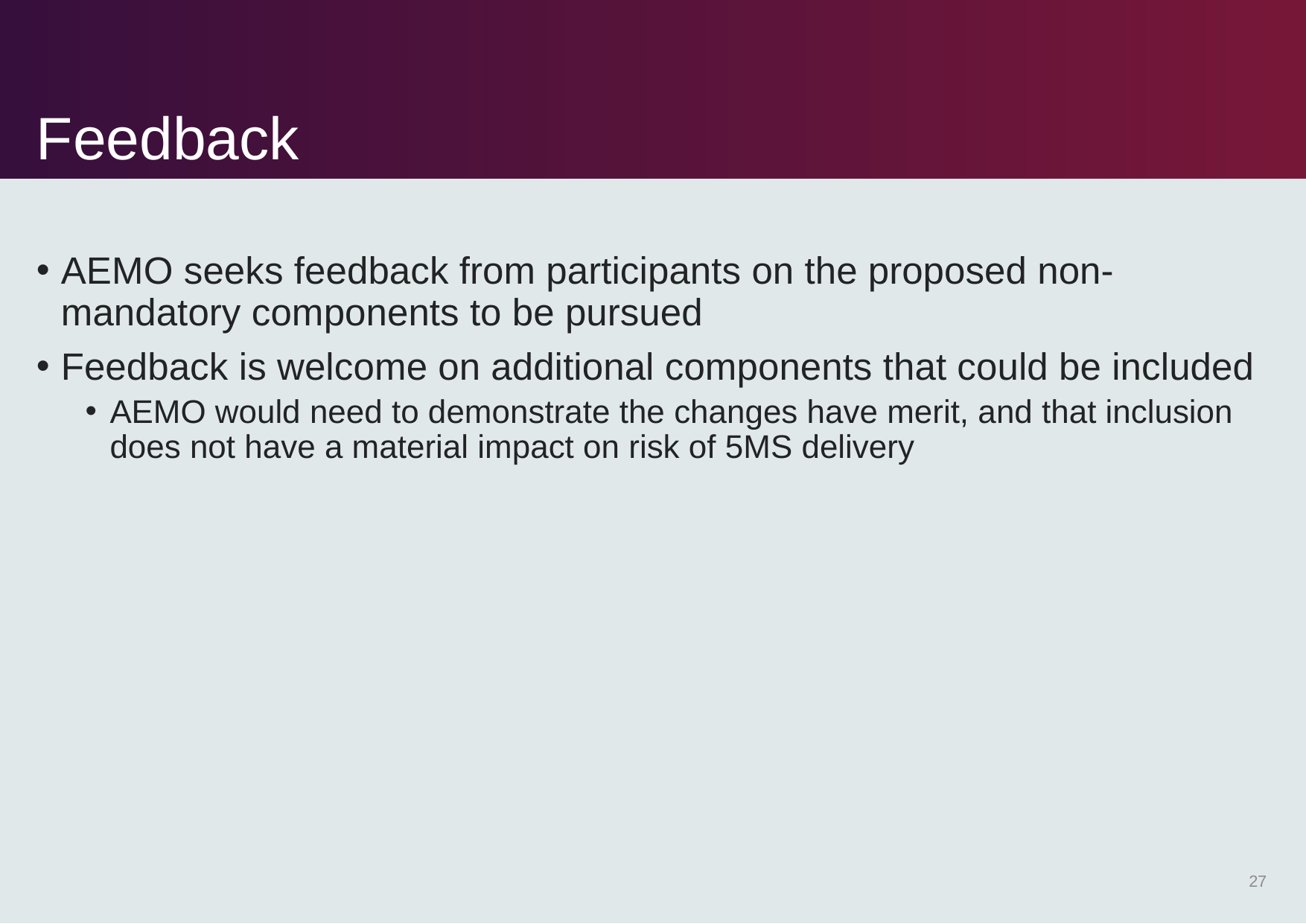

# Feedback
AEMO seeks feedback from participants on the proposed non-mandatory components to be pursued
Feedback is welcome on additional components that could be included
AEMO would need to demonstrate the changes have merit, and that inclusion does not have a material impact on risk of 5MS delivery
27